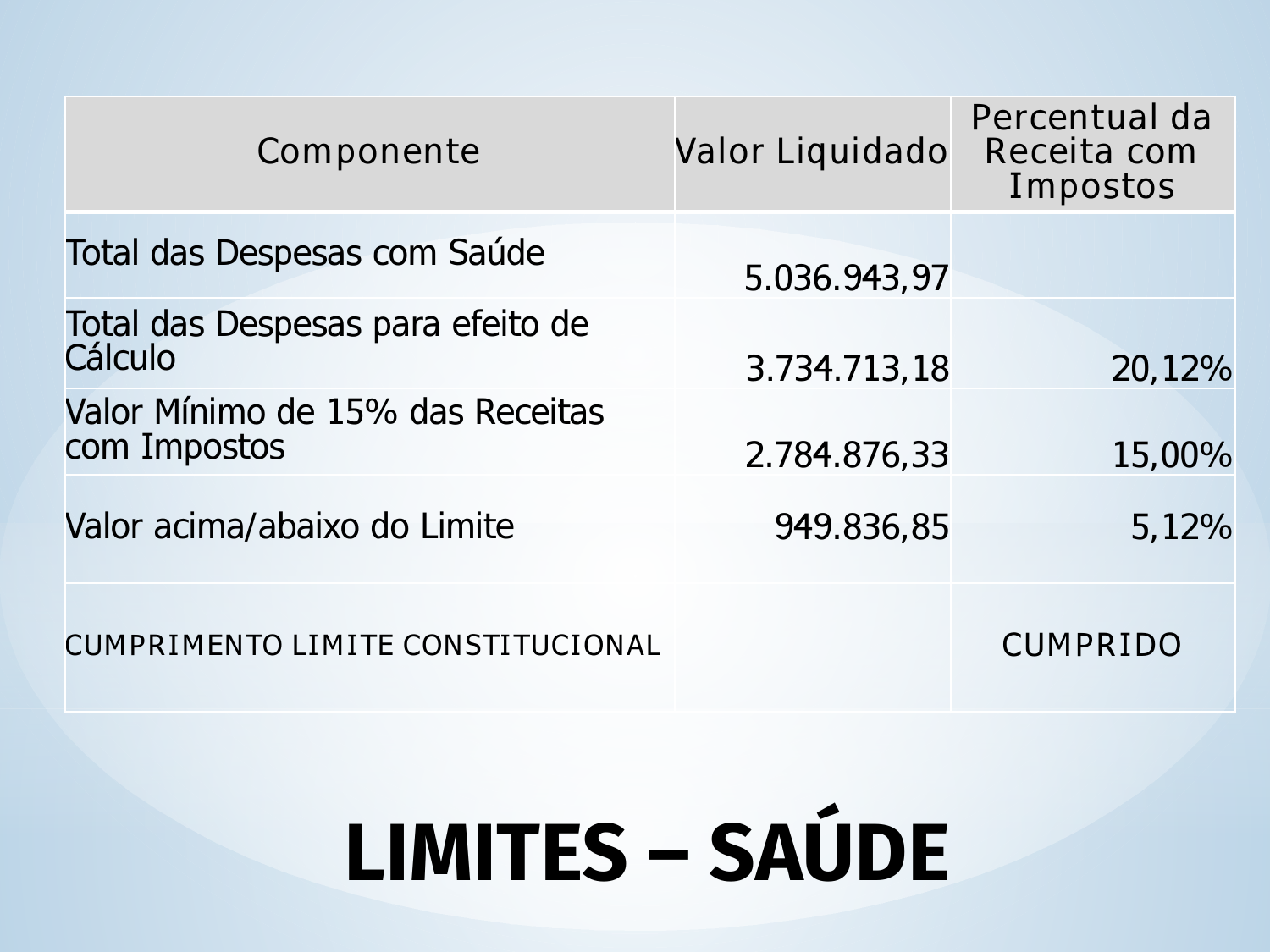

| Componente | Valor Liquidado | Percentual da Receita com Impostos |
| --- | --- | --- |
| Total das Despesas com Saúde | 5.036.943,97 |  |
| Total das Despesas para efeito de Cálculo | 3.734.713,18 | 20,12% |
| Valor Mínimo de 15% das Receitas com Impostos | 2.784.876,33 | 15,00% |
| Valor acima/abaixo do Limite | 949.836,85 | 5,12% |
| CUMPRIMENTO LIMITE CONSTITUCIONAL |  | CUMPRIDO |

# LIMITES – SAÚDE